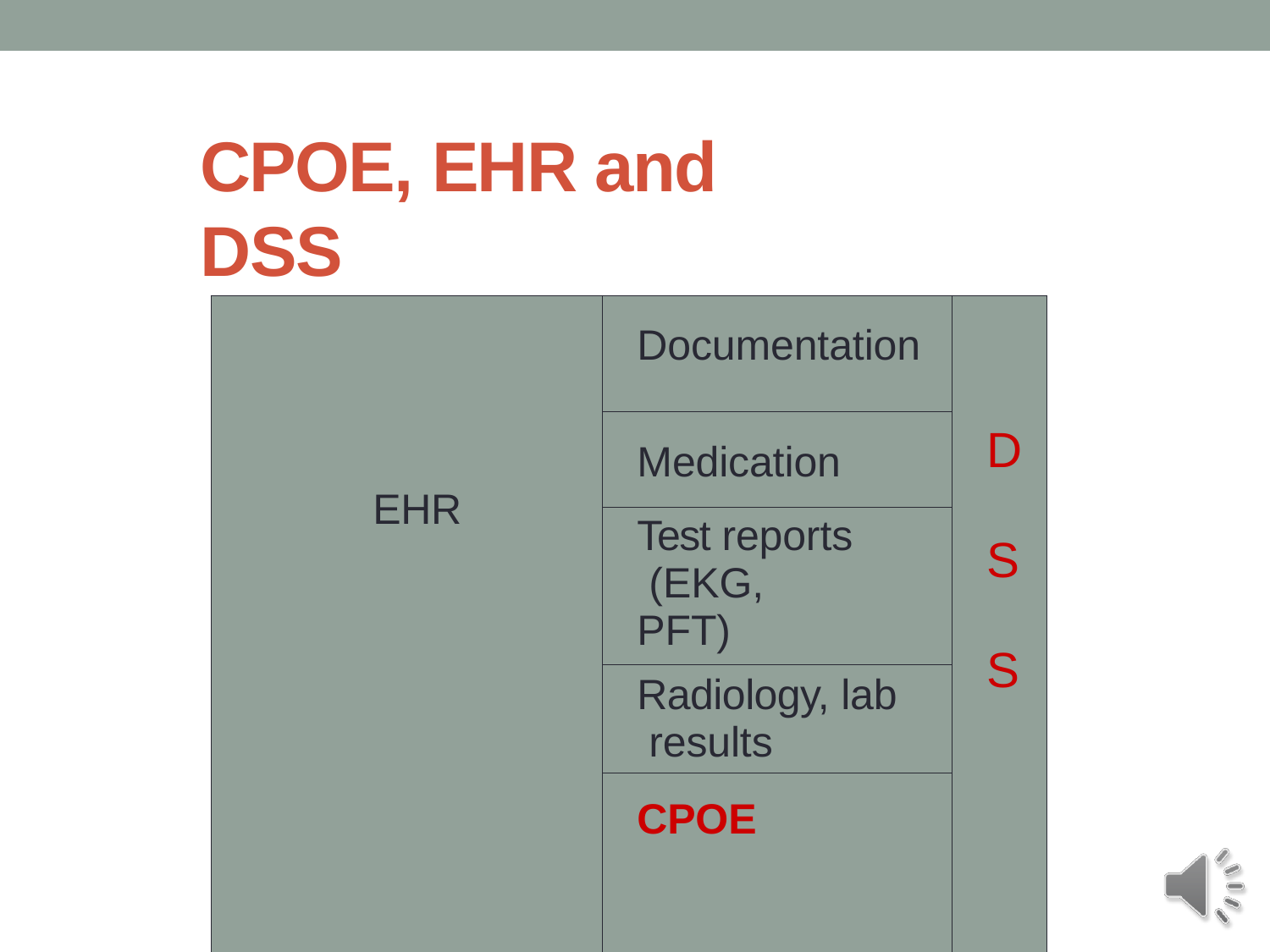

# CPOE, EHR and DSS
| EHR | Documentation | D S S |
| --- | --- | --- |
|  | Medication |  |
|  | Test reports (EKG, PFT) |  |
|  | Radiology, lab results |  |
|  | CPOE |  |